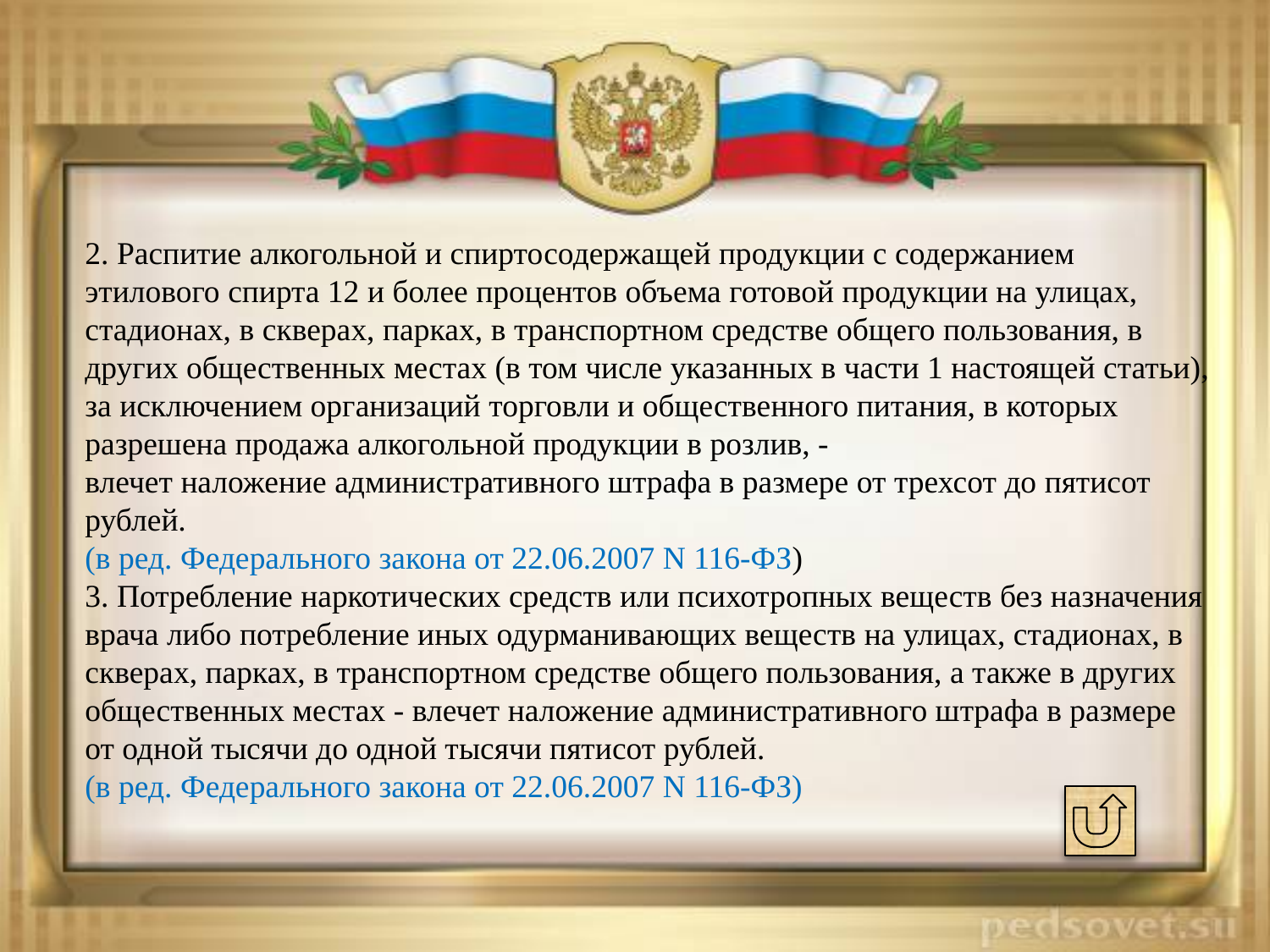

2. Распитие алкогольной и спиртосодержащей продукции с содержанием
этилового спирта 12 и более процентов объема готовой продукции на улицах, стадионах, в скверах, парках, в транспортном средстве общего пользования, в других общественных местах (в том числе указанных в части 1 настоящей статьи), за исключением организаций торговли и общественного питания, в которых разрешена продажа алкогольной продукции в розлив, -
влечет наложение административного штрафа в размере от трехсот до пятисот рублей.
(в ред. Федерального закона от 22.06.2007 N 116-ФЗ)
3. Потребление наркотических средств или психотропных веществ без назначения врача либо потребление иных одурманивающих веществ на улицах, стадионах, в скверах, парках, в транспортном средстве общего пользования, а также в других общественных местах - влечет наложение административного штрафа в размере
от одной тысячи до одной тысячи пятисот рублей.
(в ред. Федерального закона от 22.06.2007 N 116-ФЗ)